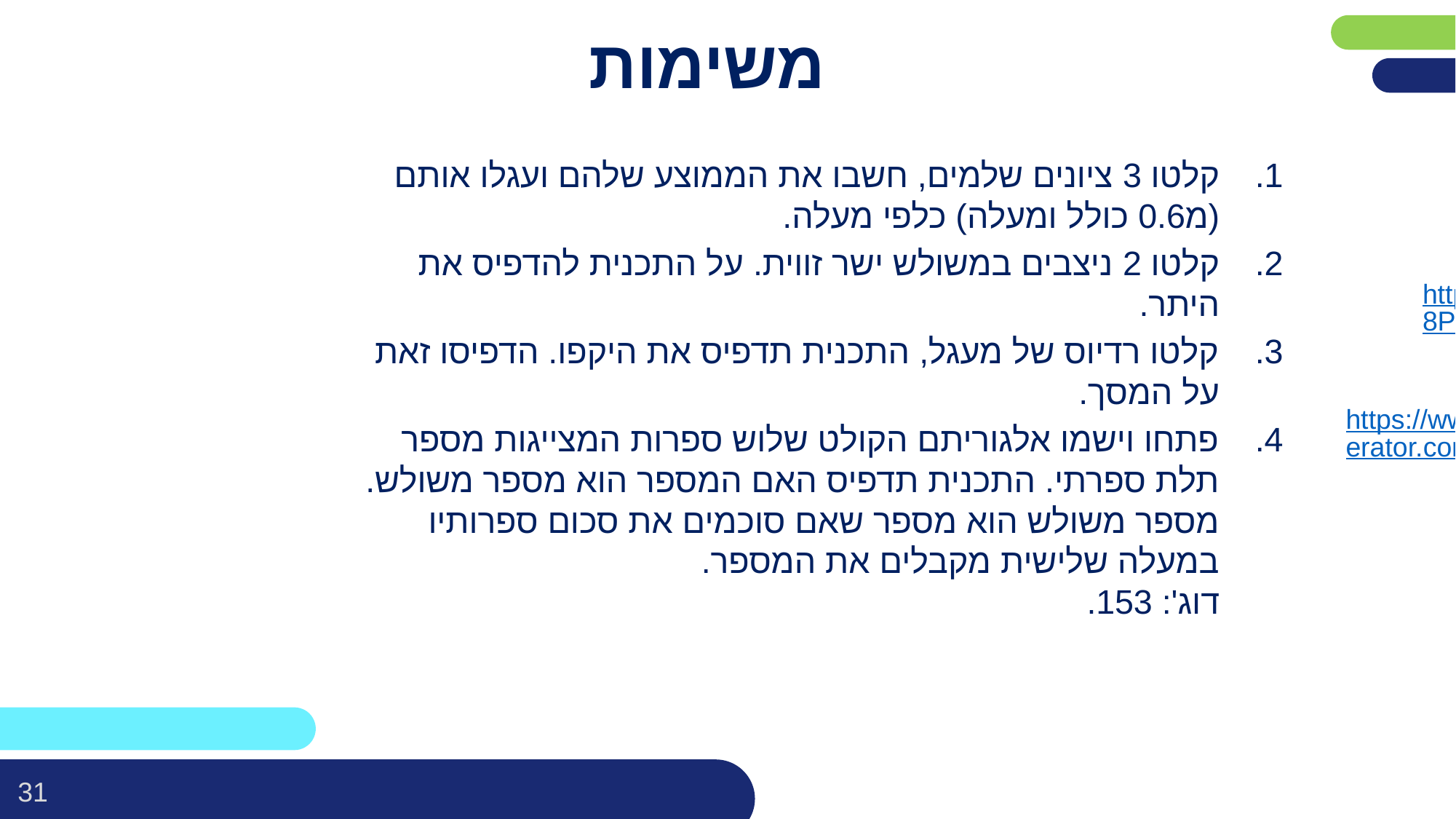

# משימות
אם ברצונכם לשלב במצגות  קישור לפעילות או לדפי מידע, תוכלו לעשות זאת בקלות.
צפו בסרטון הבא:
https://youtu.be/xODFEFLQ8PQ
אתר מומלץ ליצירת QR:
https://www.the-qrcode-generator.com/

החליפו את הקוד בשקופית לקוד החדש שקיבלתם

(אם אין לכם צורך בשקופית זו, מחקו אותה)
קלטו 3 ציונים שלמים, חשבו את הממוצע שלהם ועגלו אותם (מ0.6 כולל ומעלה) כלפי מעלה.
קלטו 2 ניצבים במשולש ישר זווית. על התכנית להדפיס את היתר.
קלטו רדיוס של מעגל, התכנית תדפיס את היקפו. הדפיסו זאת על המסך.
פתחו וישמו אלגוריתם הקולט שלוש ספרות המצייגות מספר תלת ספרתי. התכנית תדפיס האם המספר הוא מספר משולש.
מספר משולש הוא מספר שאם סוכמים את סכום ספרותיו במעלה שלישית מקבלים את המספר.
דוג': 153.